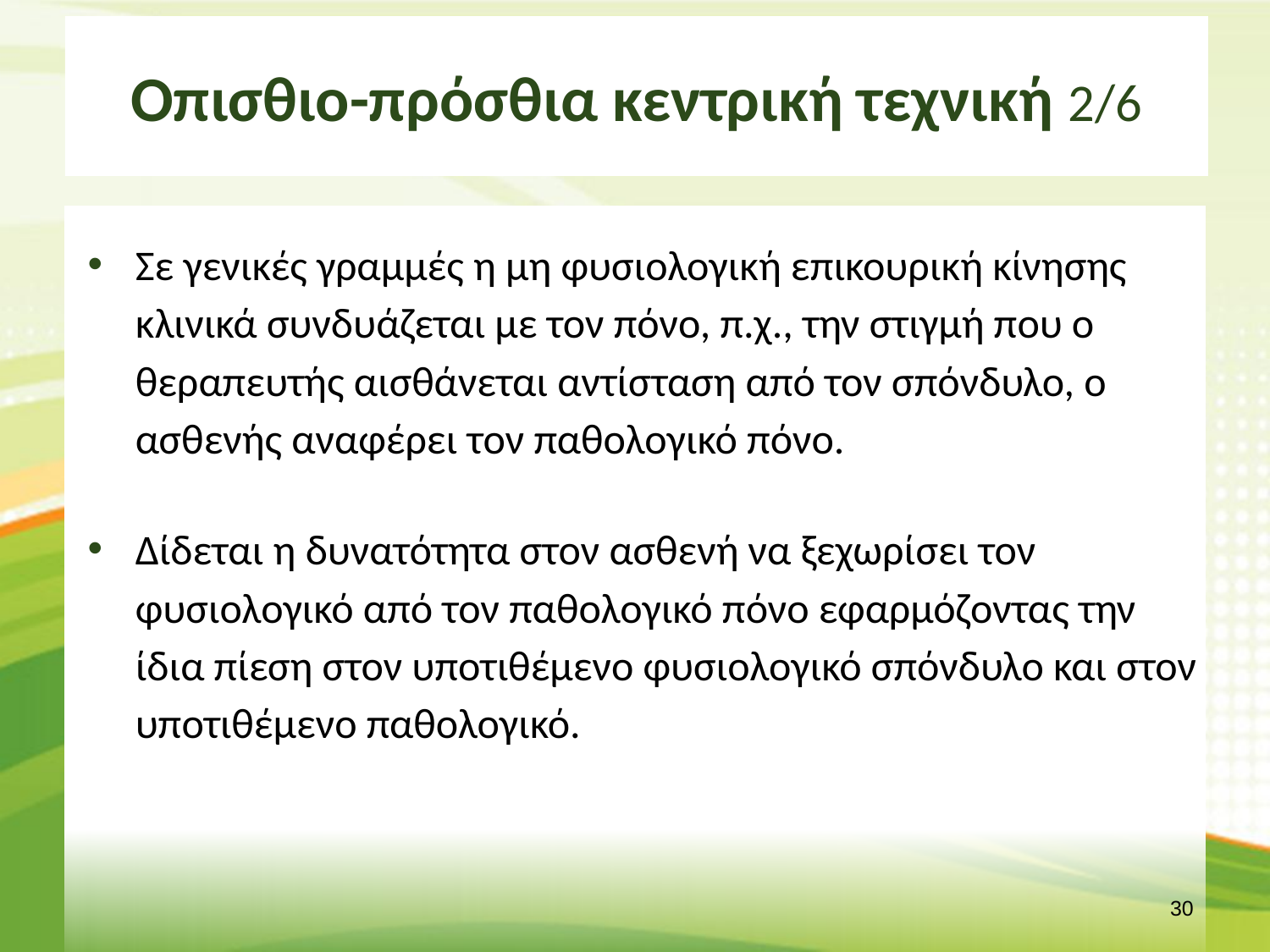

# Οπισθιο-πρόσθια κεντρική τεχνική 2/6
Σε γενικές γραμμές η μη φυσιολογική επικουρική κίνησης κλινικά συνδυάζεται με τον πόνο, π.χ., την στιγμή που ο θεραπευτής αισθάνεται αντίσταση από τον σπόνδυλο, ο ασθενής αναφέρει τον παθολογικό πόνο.
Δίδεται η δυνατότητα στον ασθενή να ξεχωρίσει τον φυσιολογικό από τον παθολογικό πόνο εφαρμόζοντας την ίδια πίεση στον υποτιθέμενο φυσιολογικό σπόνδυλο και στον υποτιθέμενο παθολογικό.

30